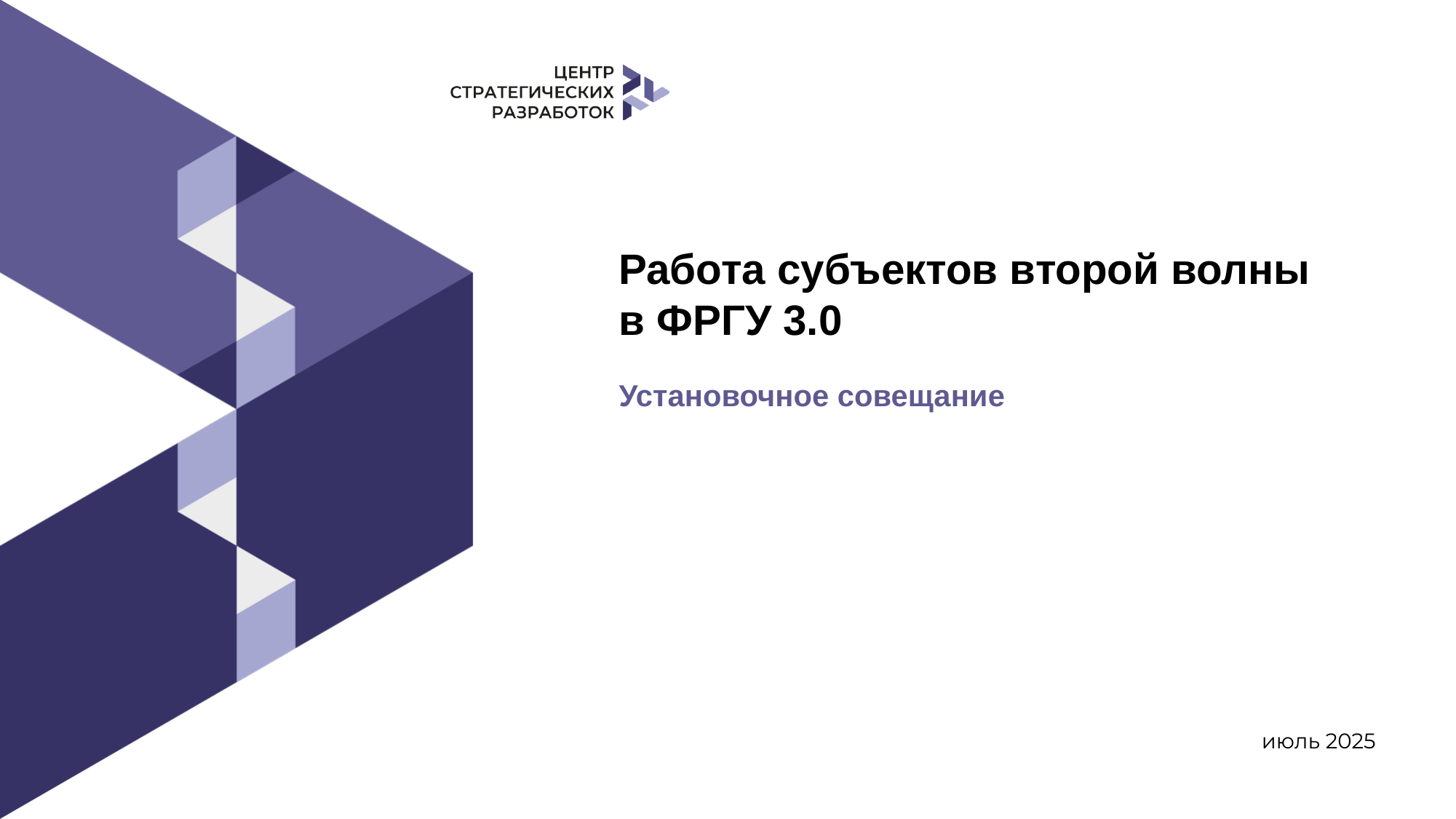

# Работа субъектов второй волны в ФРГУ 3.0
Установочное совещание
июль 2025